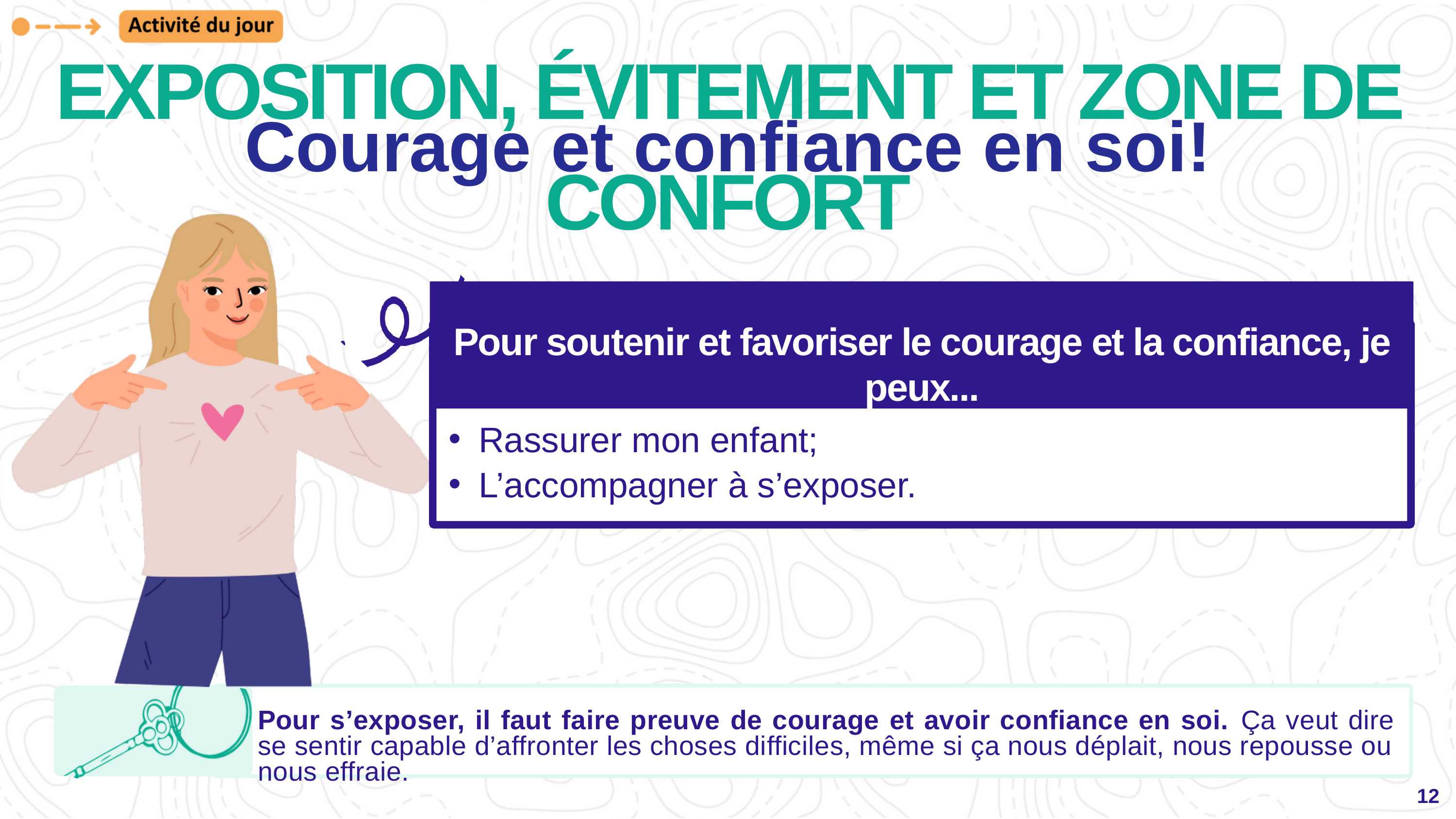

EXPOSITION, ÉVITEMENT ET ZONE DE CONFORT
Courage et confiance en soi!

Pour soutenir et favoriser le courage et la confiance, je peux...

Rassurer mon enfant;
L’accompagner à s’exposer.

Pour s’exposer, il faut faire preuve de courage et avoir confiance en soi. Ça veut dire se sentir capable d’affronter les choses difficiles, même si ça nous déplait, nous repousse ou nous effraie.
12